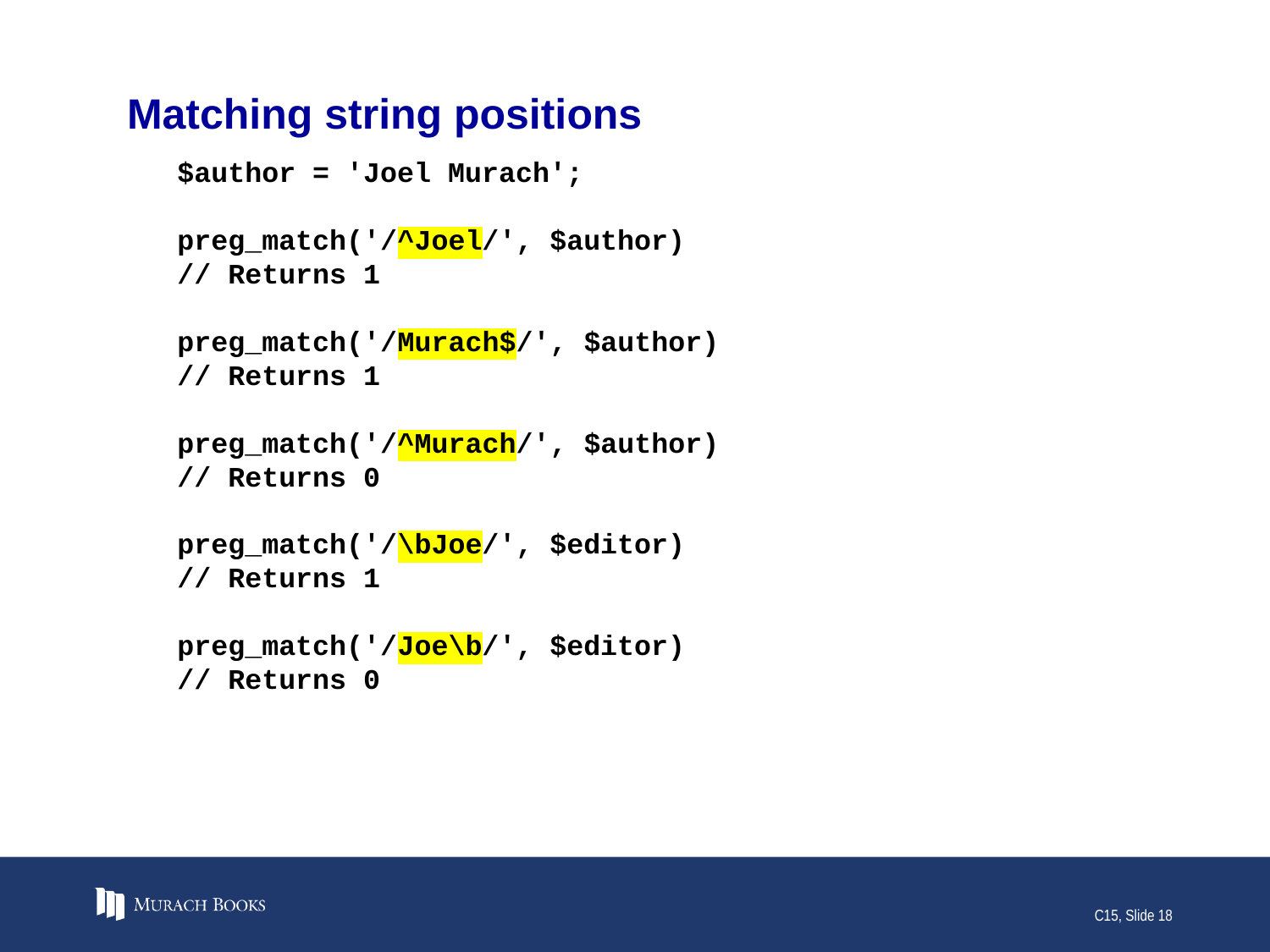

# Matching string positions
$author = 'Joel Murach';

preg_match('/^Joel/', $author)
// Returns 1

preg_match('/Murach$/', $author)
// Returns 1

preg_match('/^Murach/', $author)
// Returns 0

preg_match('/\bJoe/', $editor)
// Returns 1

preg_match('/Joe\b/', $editor)
// Returns 0

C15, Slide 18